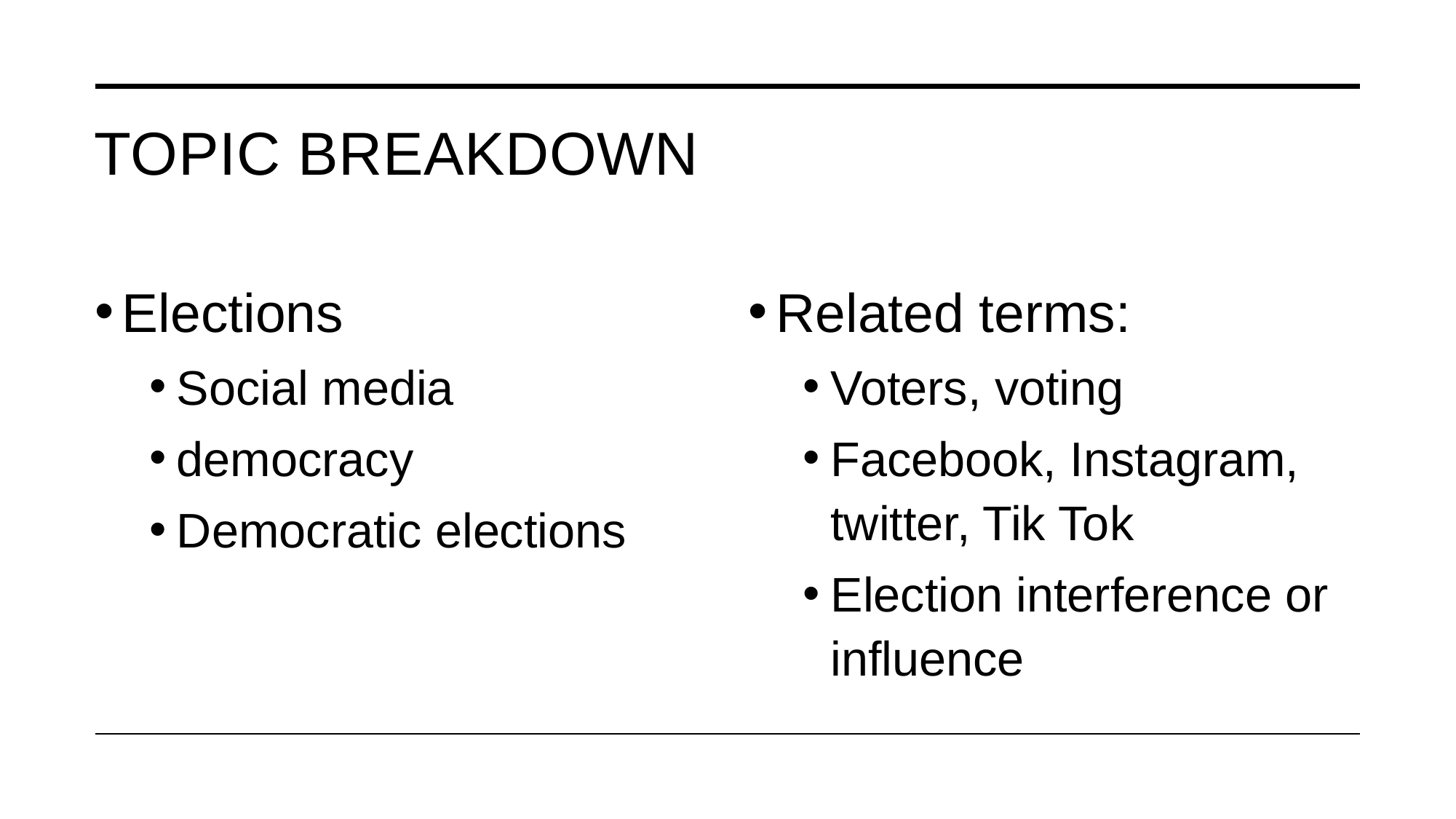

# Topic Breakdown
Elections
Social media
democracy
Democratic elections

Related terms:
Voters, voting
Facebook, Instagram, twitter, Tik Tok
Election interference or influence